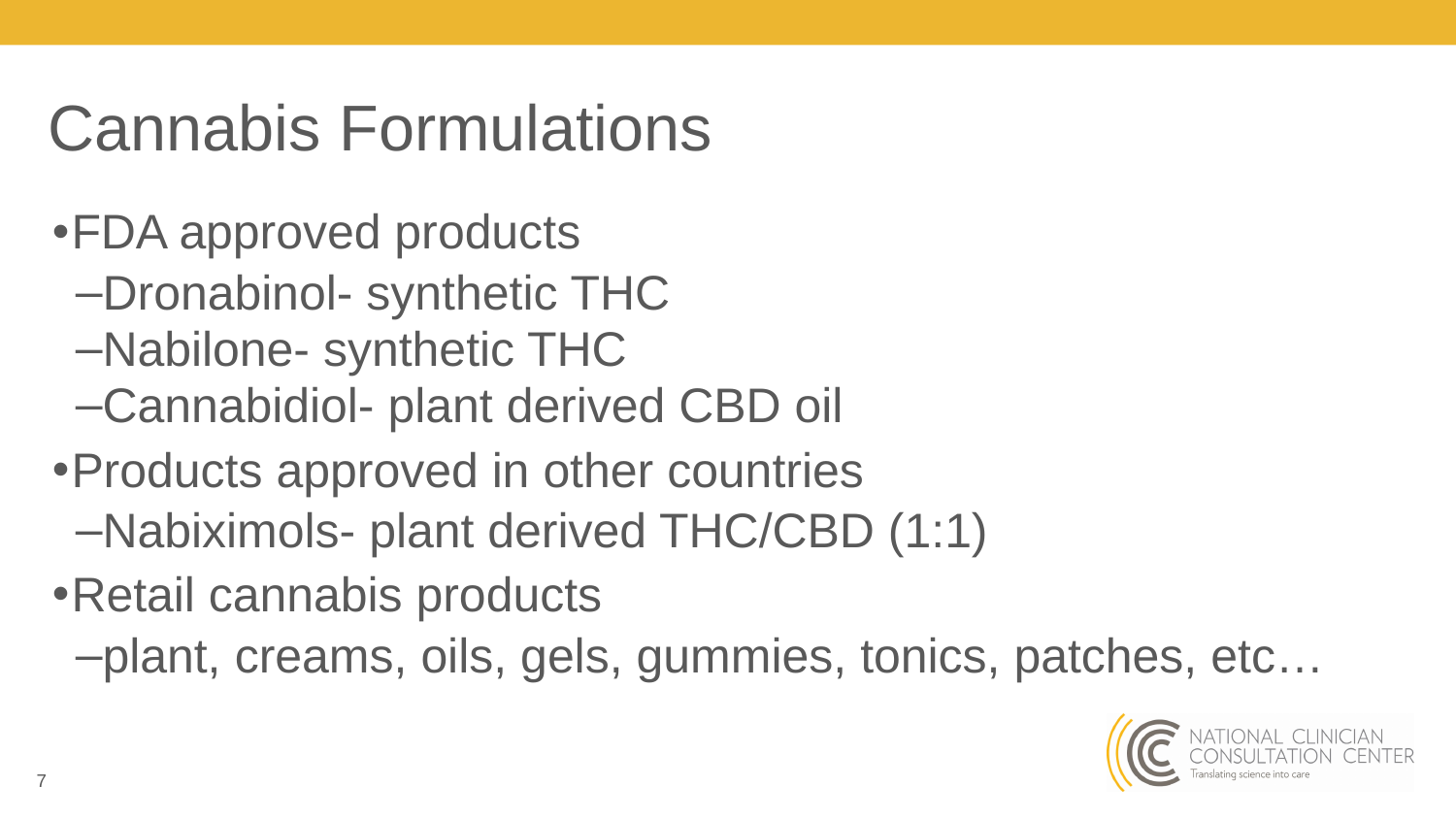

# Cannabis Formulations
FDA approved products
Dronabinol- synthetic THC
Nabilone- synthetic THC
Cannabidiol- plant derived CBD oil
Products approved in other countries
Nabiximols- plant derived THC/CBD (1:1)
Retail cannabis products
plant, creams, oils, gels, gummies, tonics, patches, etc…